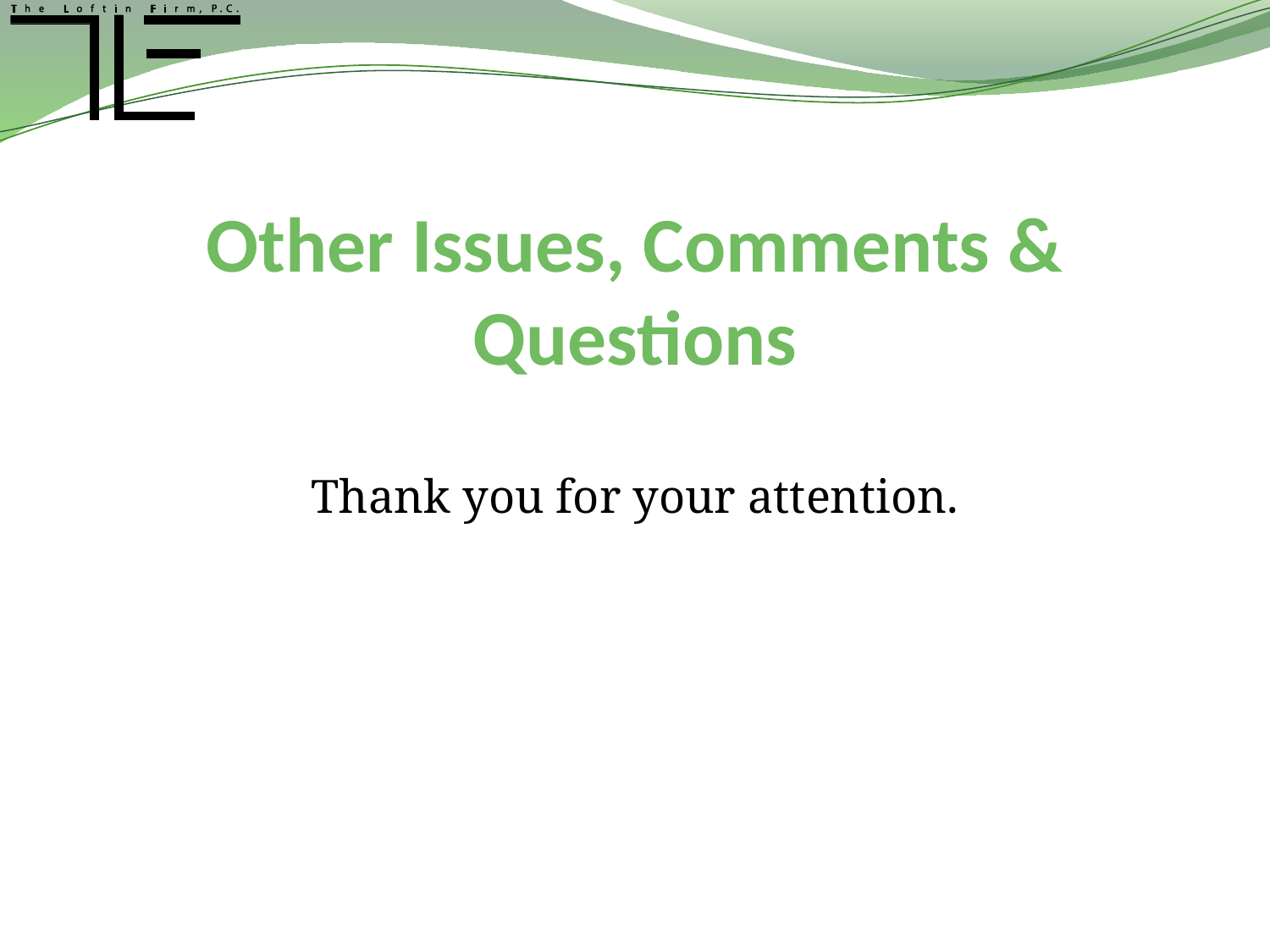

# Other Issues, Comments & Questions

Thank you for your attention.